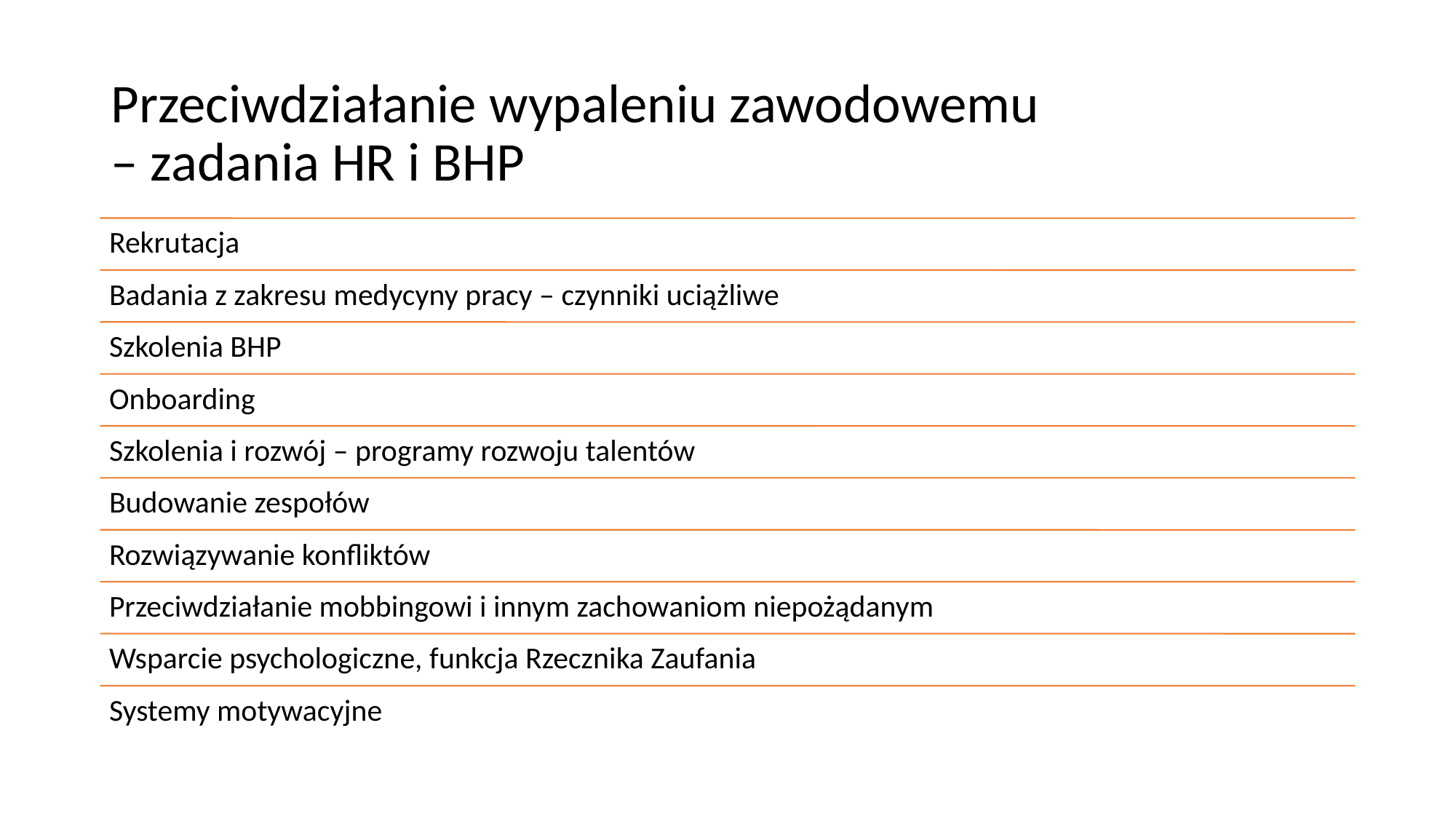

# Przeciwdziałanie wypaleniu zawodowemu – zadania HR i BHP
Rekrutacja
Badania z zakresu medycyny pracy – czynniki uciążliwe
Szkolenia BHP
Onboarding
Szkolenia i rozwój – programy rozwoju talentów
Budowanie zespołów
Rozwiązywanie konfliktów
Przeciwdziałanie mobbingowi i innym zachowaniom niepożądanym
Wsparcie psychologiczne, funkcja Rzecznika Zaufania
Systemy motywacyjne